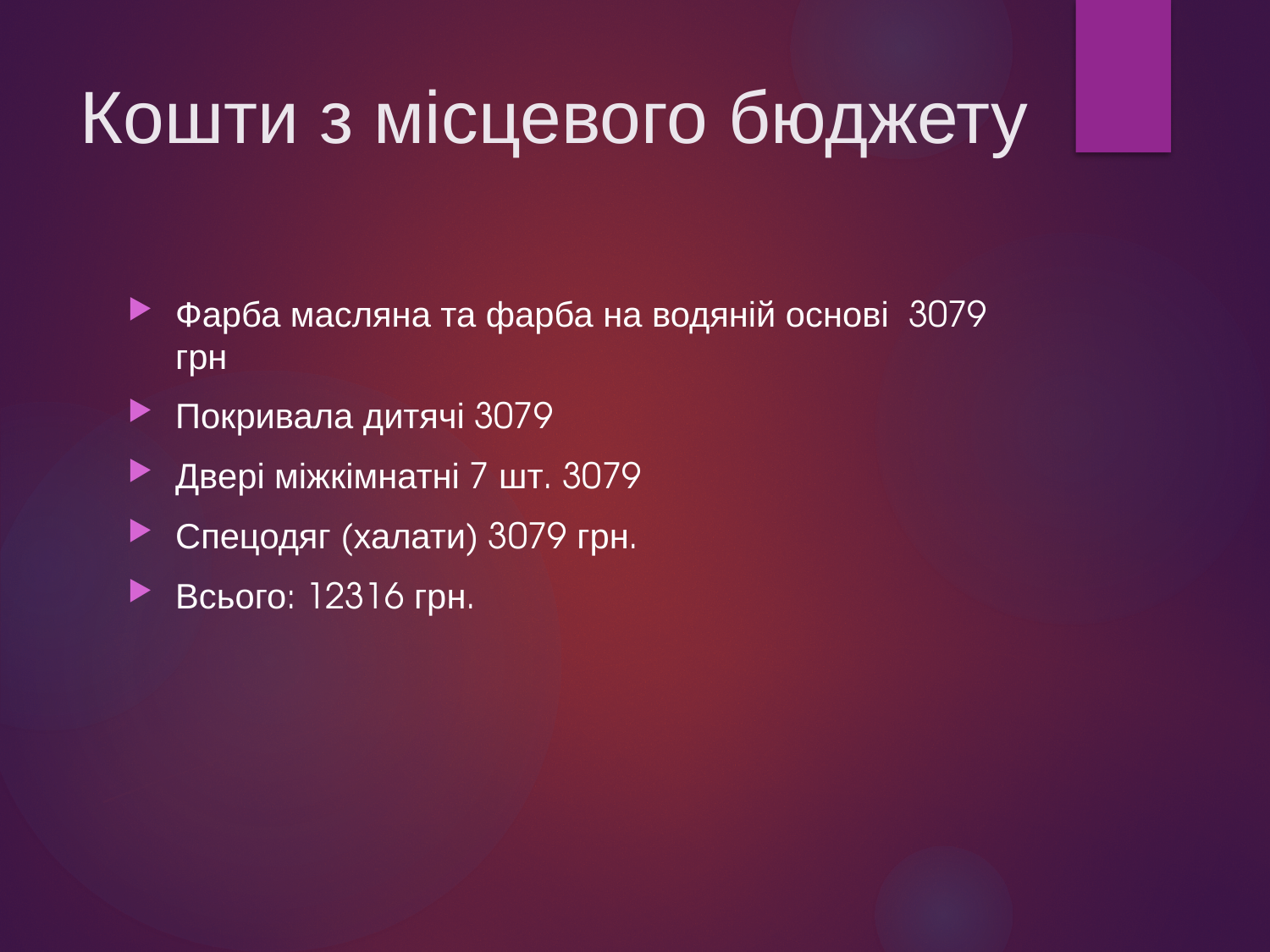

# Кошти з місцевого бюджету
Фарба масляна та фарба на водяній основі  3079 грн
Покривала дитячі 3079
Двері міжкімнатні 7 шт. 3079
Спецодяг (халати) 3079 грн.
Всього: 12316 грн.